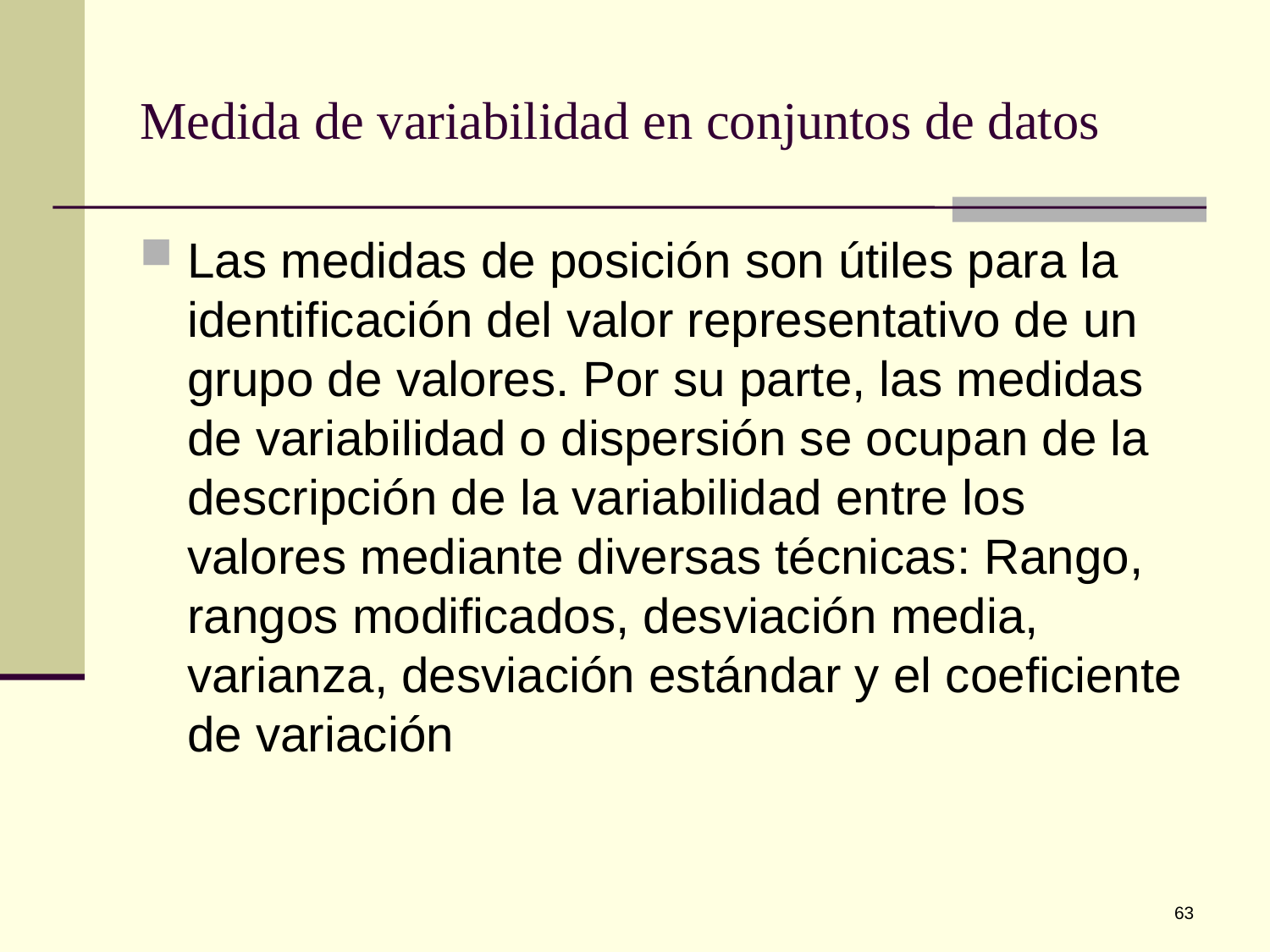

# Medida de variabilidad en conjuntos de datos
Las medidas de posición son útiles para la identificación del valor representativo de un grupo de valores. Por su parte, las medidas de variabilidad o dispersión se ocupan de la descripción de la variabilidad entre los valores mediante diversas técnicas: Rango, rangos modificados, desviación media, varianza, desviación estándar y el coeficiente de variación
63